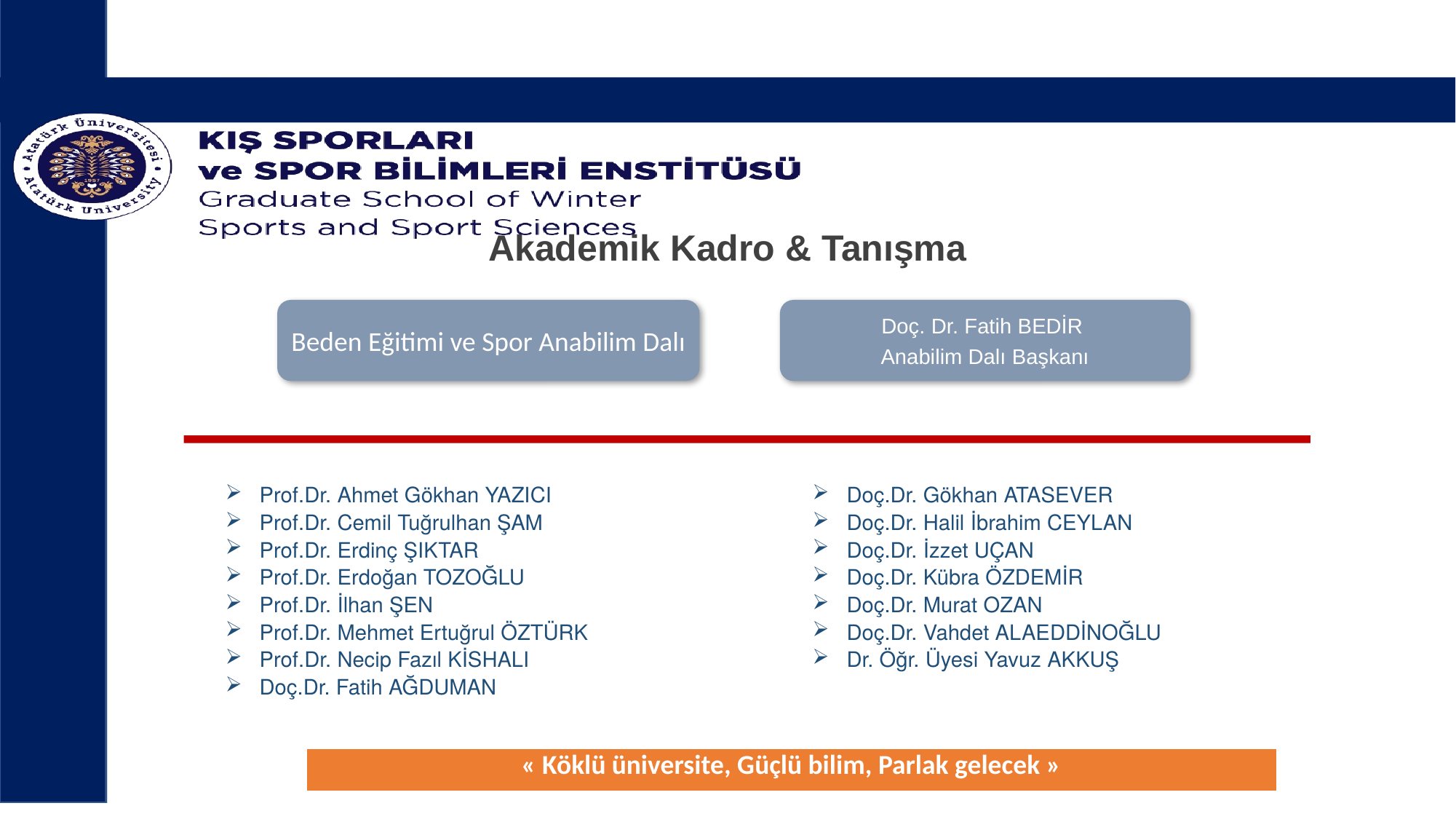

# Akademik Kadro & Tanışma
Beden Eğitimi ve Spor Anabilim Dalı
Doç. Dr. Fatih BEDİR
Anabilim Dalı Başkanı

Prof.Dr. Ahmet Gökhan YAZICI
Prof.Dr. Cemil Tuğrulhan ŞAM
Prof.Dr. Erdinç ŞIKTAR
Prof.Dr. Erdoğan TOZOĞLU
Prof.Dr. İlhan ŞEN
Prof.Dr. Mehmet Ertuğrul ÖZTÜRK
Prof.Dr. Necip Fazıl KİSHALI
Doç.Dr. Fatih AĞDUMAN

Doç.Dr. Gökhan ATASEVER
Doç.Dr. Halil İbrahim CEYLAN
Doç.Dr. İzzet UÇAN
Doç.Dr. Kübra ÖZDEMİR
Doç.Dr. Murat OZAN
Doç.Dr. Vahdet ALAEDDİNOĞLU
Dr. Öğr. Üyesi Yavuz AKKUŞ

| « Köklü üniversite, Güçlü bilim, Parlak gelecek » |
| --- |